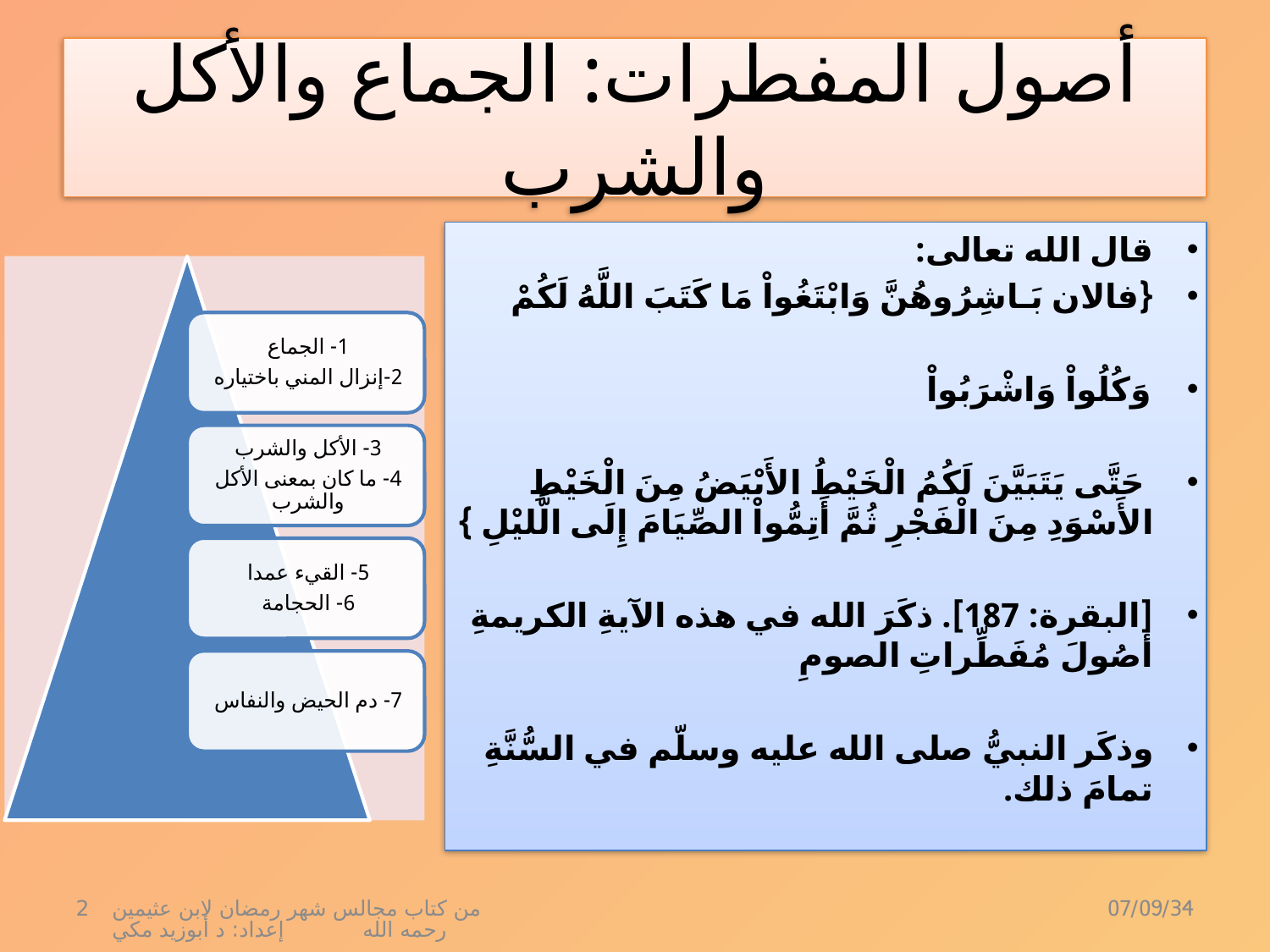

# أصول المفطرات: الجماع والأكل والشرب
قال الله تعالى:
{فالان بَـاشِرُوهُنَّ وَابْتَغُواْ مَا كَتَبَ اللَّهُ لَكُمْ

وَكُلُواْ وَاشْرَبُواْ

 حَتَّى يَتَبَيَّنَ لَكُمُ الْخَيْطُ الأَبْيَضُ مِنَ الْخَيْطِ الأَسْوَدِ مِنَ الْفَجْرِ ثُمَّ أَتِمُّواْ الصِّيَامَ إِلَى الَّليْلِ }

[البقرة: 187]. ذكَرَ الله في هذه الآيةِ الكريمةِ  أصُولَ مُفَطِّراتِ الصومِ

وذكَر النبيُّ صلى الله عليه وسلّم في السُّنَّةِ تمامَ ذلك.

1- الجماع
2-إنزال المني باختياره
3- الأكل والشرب
4- ما كان بمعنى الأكل والشرب
5- القيء عمدا
6- الحجامة
7- دم الحيض والنفاس
2
من كتاب مجالس شهر رمضان لابن عثيمين رحمه الله            إعداد: د أبوزيد مكي
07/09/34